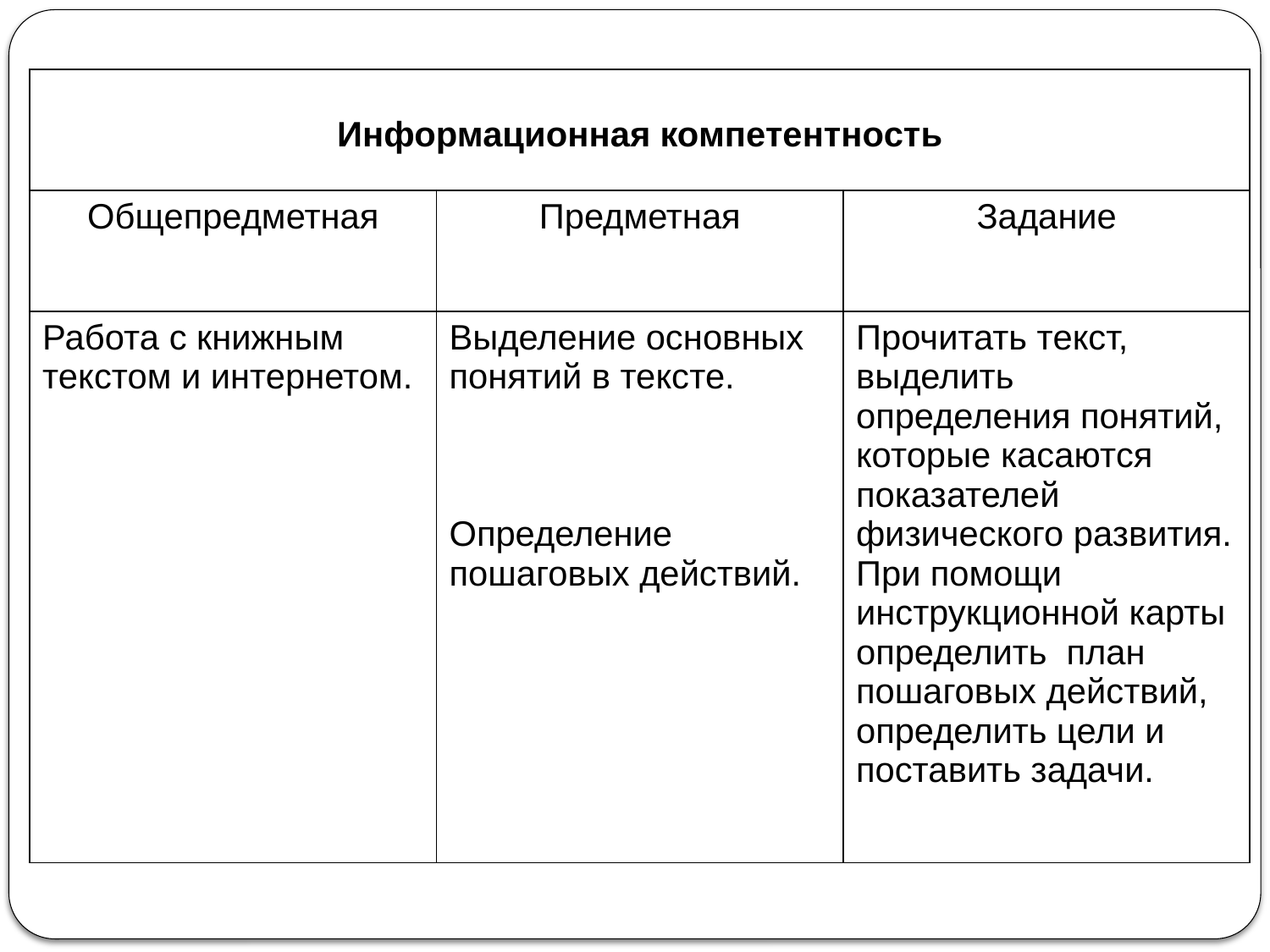

| Информационная компетентность |  |  |
| --- | --- | --- |
| Общепредметная | Предметная | Задание |
| Работа с книжным текстом и интернетом. | Выделение основных понятий в тексте. Определение пошаговых действий. | Прочитать текст, выделить определения понятий, которые касаются показателей физического развития. При помощи инструкционной карты определить план пошаговых действий, определить цели и поставить задачи. |